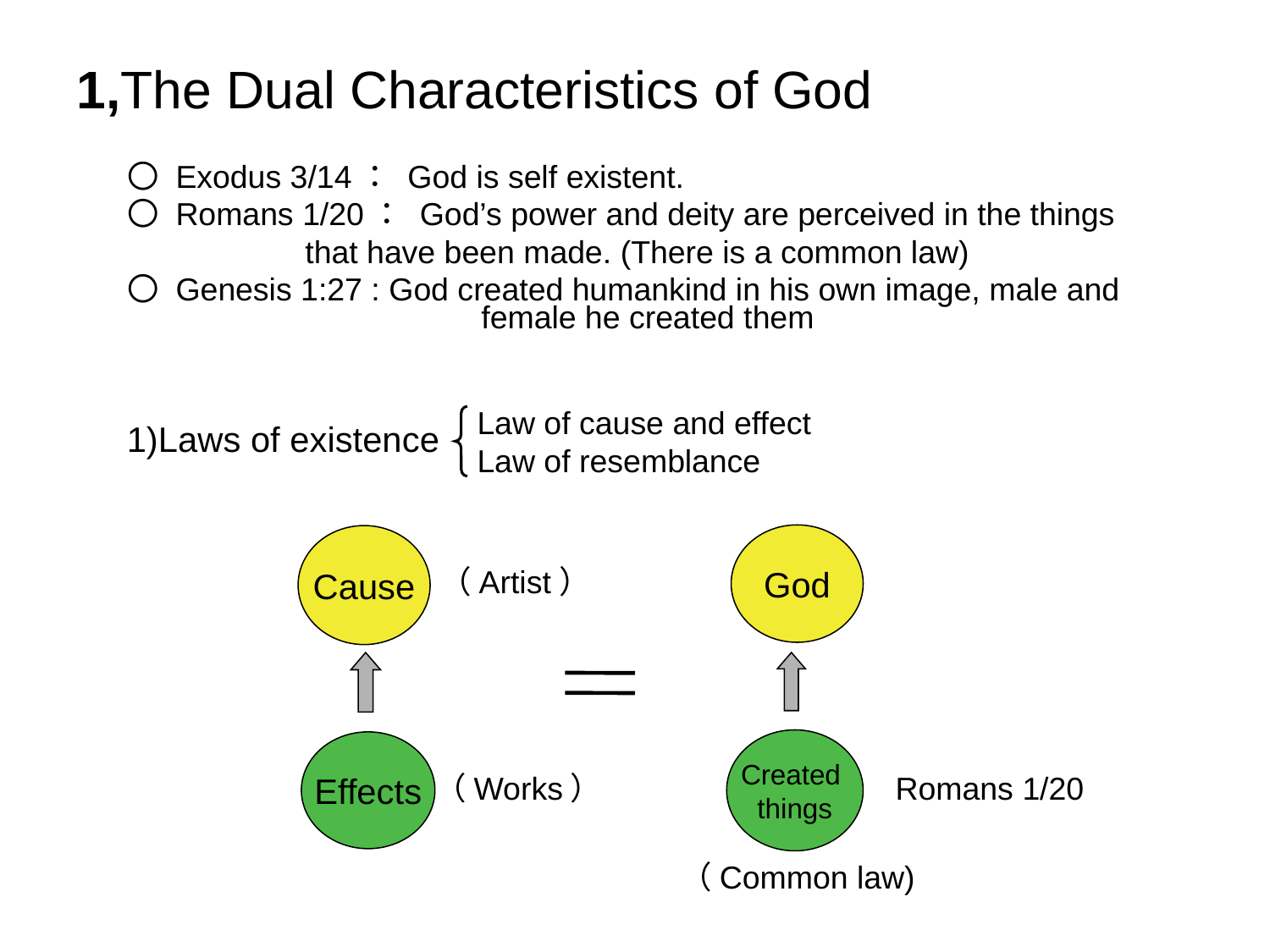

1,The Dual Characteristics of God
〇 Exodus 3/14： God is self existent.
〇 Romans 1/20： God’s power and deity are perceived in the things
                    that have been made. (There is a common law)
〇 Genesis 1:27 : God created humankind in his own image, male and 		      female he created them
Law of cause and effect
Law of resemblance

1)Laws of existence
God
Cause
（Artist）

Created
things
Effects
（Works）
Romans 1/20
（Common law)